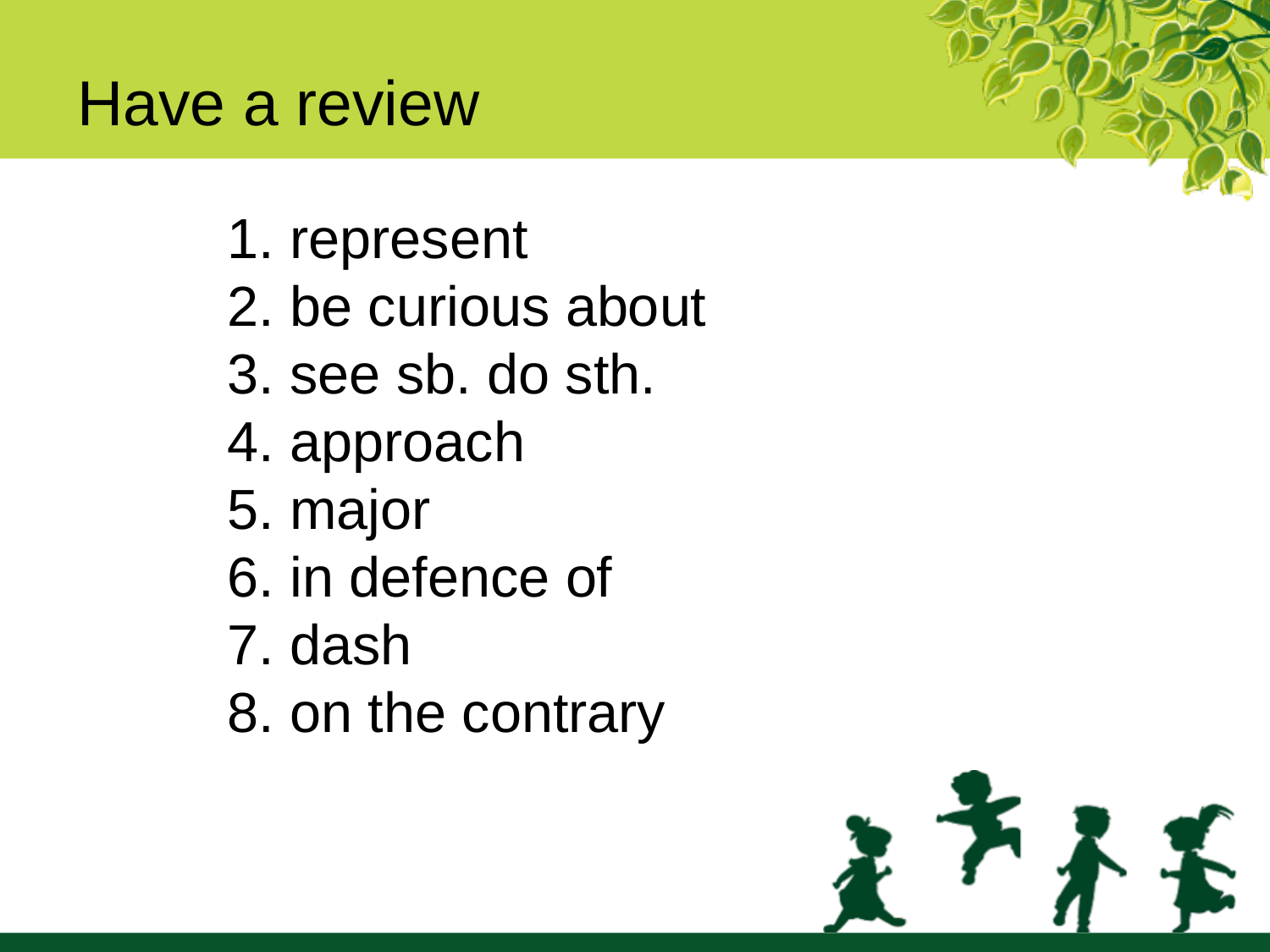

Have a review
1. represent
2. be curious about
3. see sb. do sth.
4. approach
5. major
6. in defence of
7. dash
8. on the contrary